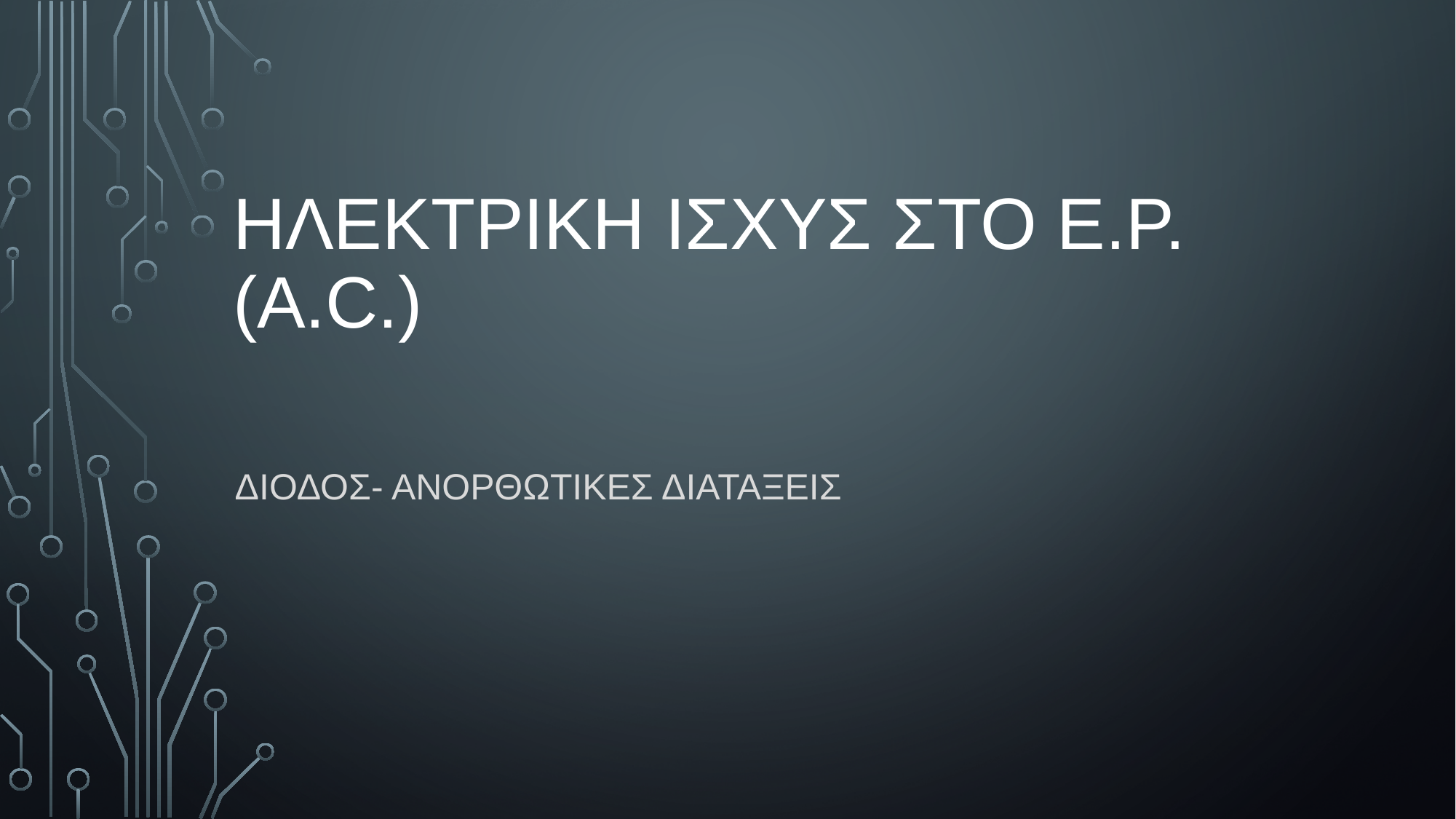

# ΗΛΕΚΤΡΙΚΗ ΙΣΧΥΣ ΣΤΟ Ε.Ρ. (A.C.)
ΔΙΟΔΟΣ- ΑΝΟΡΘΩΤΙΚΕΣ ΔΙΑΤΑΞΕΙΣ